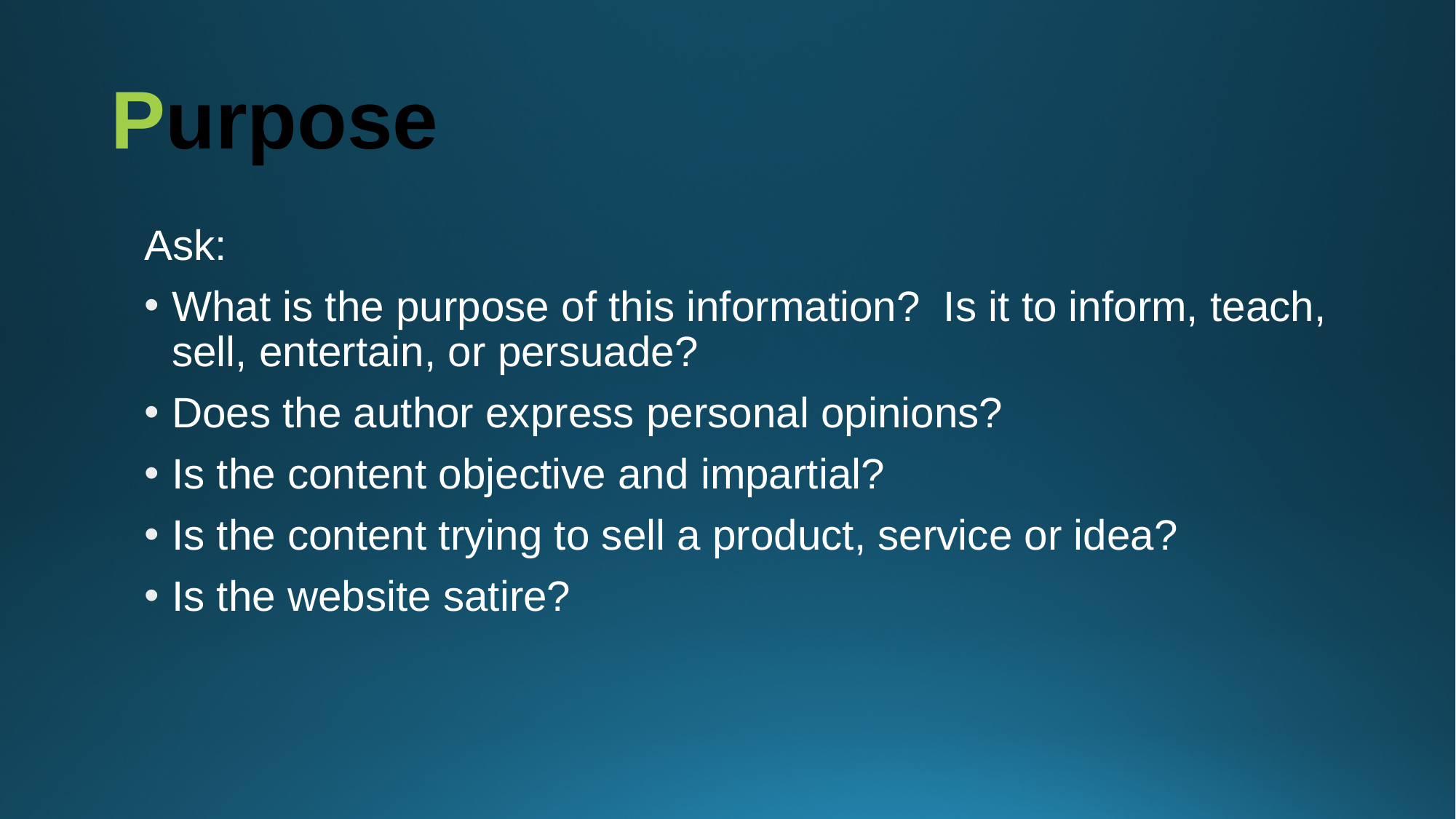

# Purpose
Ask:
What is the purpose of this information?  Is it to inform, teach, sell, entertain, or persuade?
Does the author express personal opinions?
Is the content objective and impartial?
Is the content trying to sell a product, service or idea?
Is the website satire?